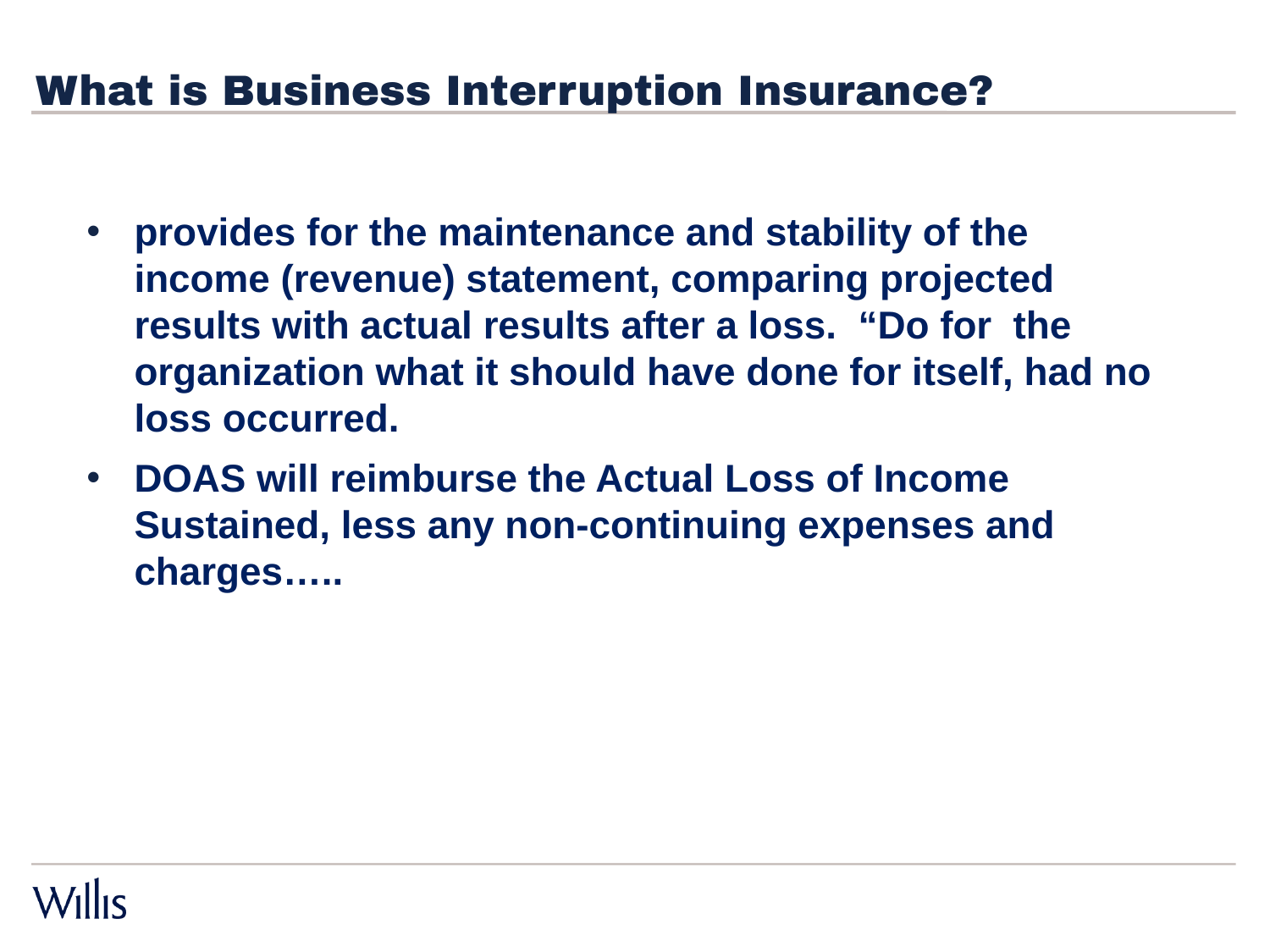

# What is Business Interruption Insurance?
provides for the maintenance and stability of the    income (revenue) statement, comparing projected results with actual results after a loss.  “Do for  the organization what it should have done for itself, had no loss occurred.
DOAS will reimburse the Actual Loss of Income Sustained, less any non-continuing expenses and charges…..